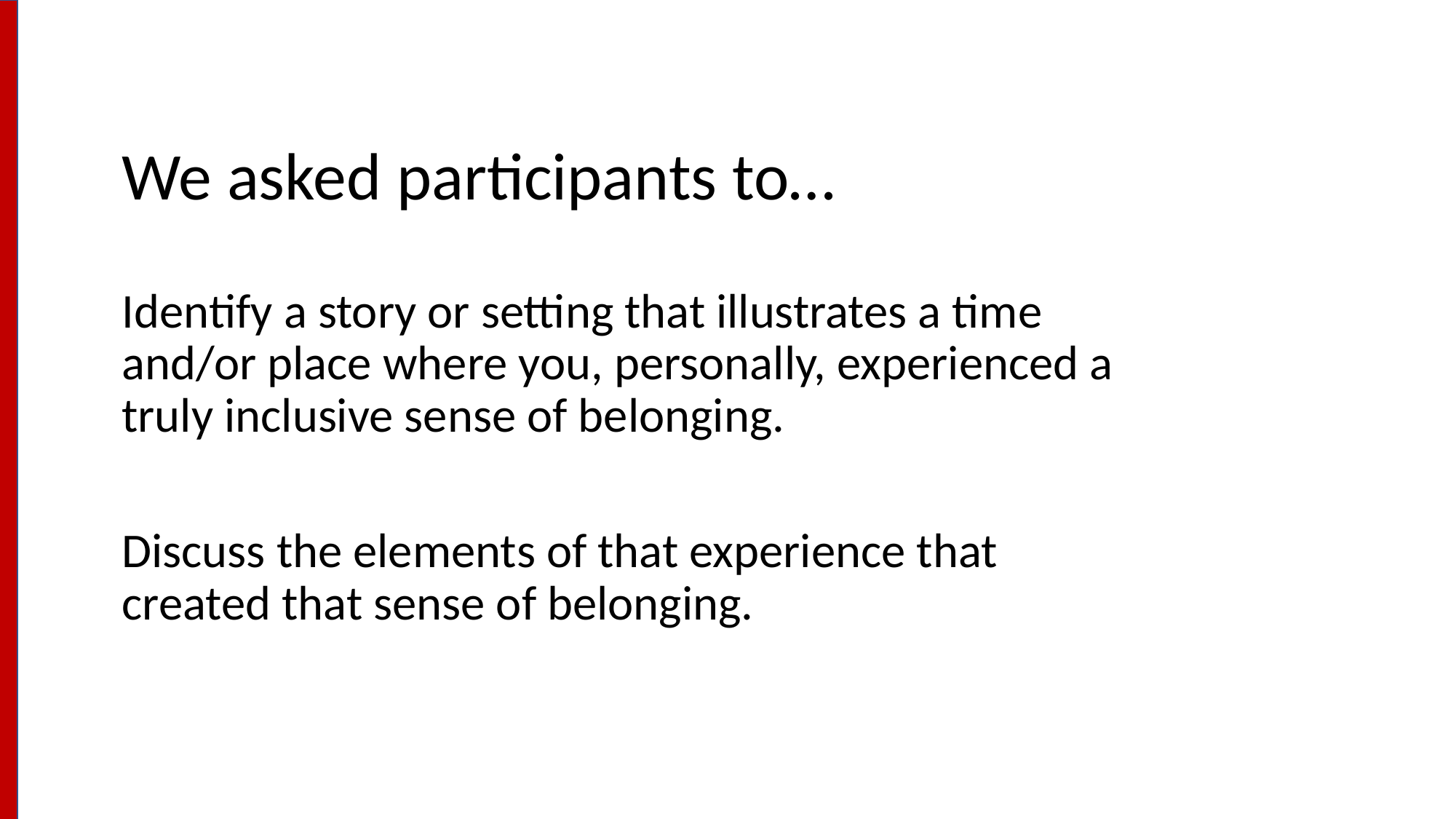

# We asked participants to…
Identify a story or setting that illustrates a time and/or place where you, personally, experienced a truly inclusive sense of belonging.

Discuss the elements of that experience that created that sense of belonging.